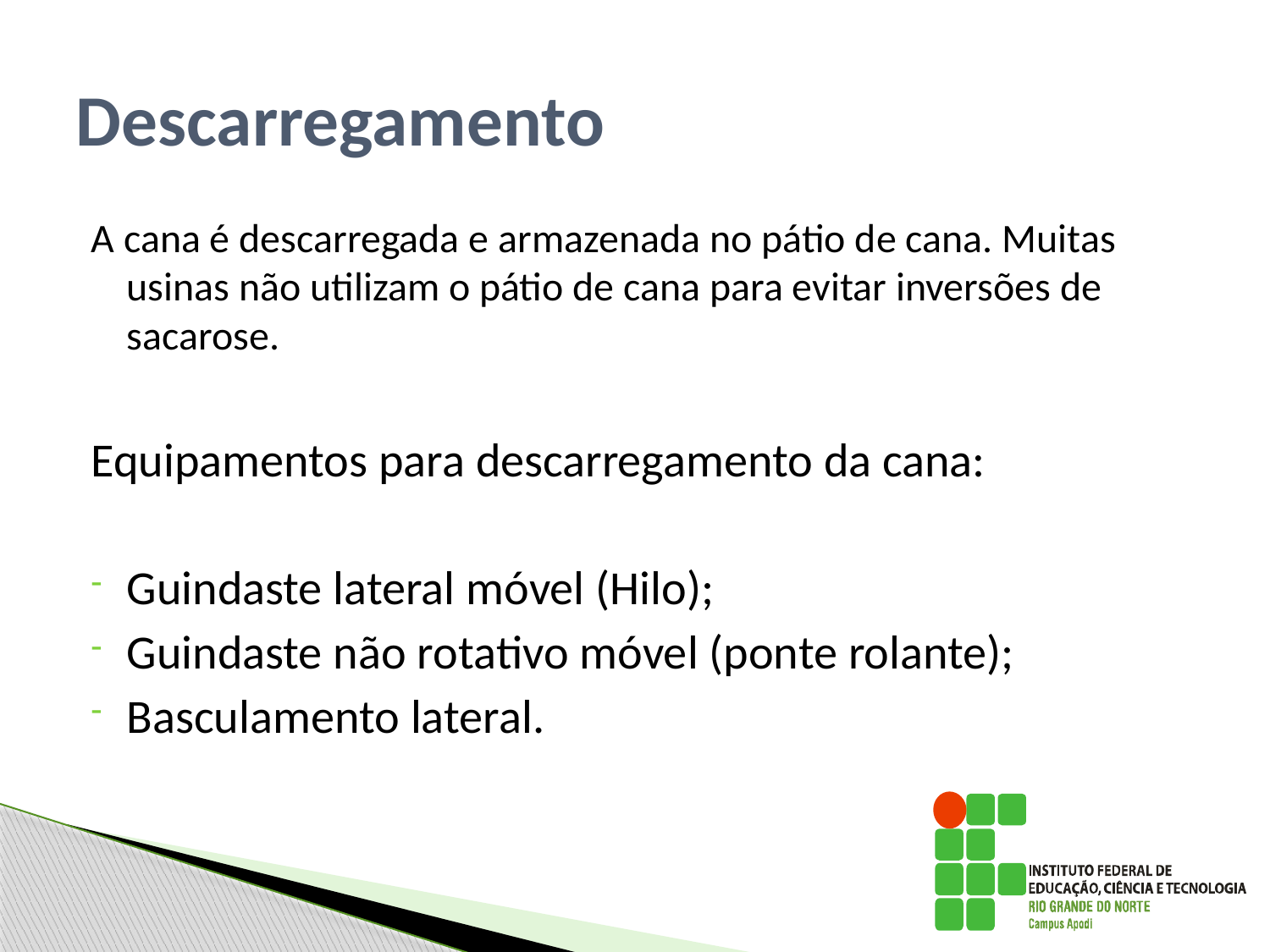

# Descarregamento
A cana é descarregada e armazenada no pátio de cana. Muitas usinas não utilizam o pátio de cana para evitar inversões de sacarose.

Equipamentos para descarregamento da cana:

Guindaste lateral móvel (Hilo);
Guindaste não rotativo móvel (ponte rolante);
Basculamento lateral.